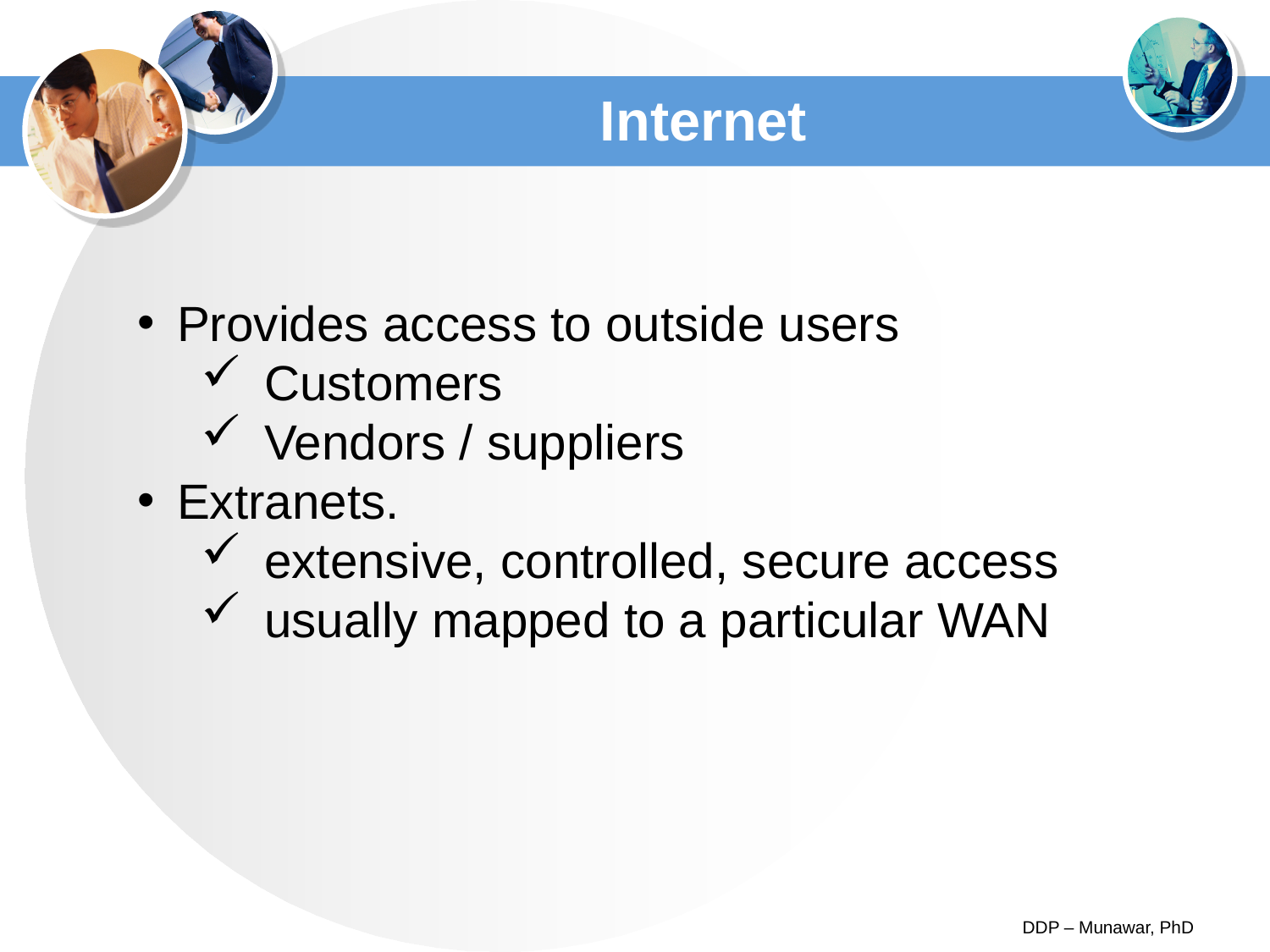

# Internet
Provides access to outside users
Customers
Vendors / suppliers
Extranets.
extensive, controlled, secure access
usually mapped to a particular WAN
DDP – Munawar, PhD